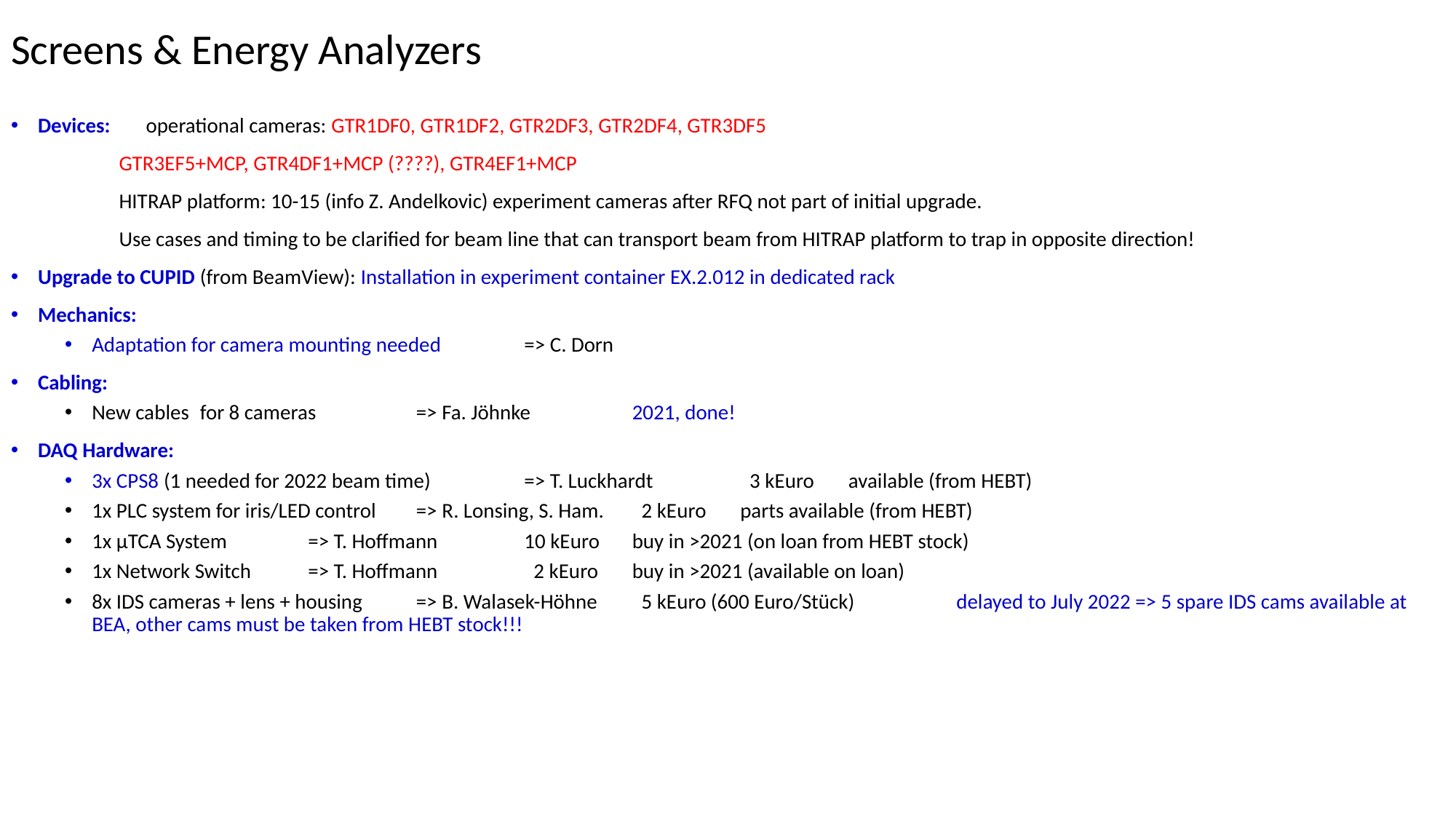

# Screens & Energy Analyzers
Devices:	operational cameras: GTR1DF0, GTR1DF2, GTR2DF3, GTR2DF4, GTR3DF5
			GTR3EF5+MCP, GTR4DF1+MCP (????), GTR4EF1+MCP
			HITRAP platform: 10-15 (info Z. Andelkovic) experiment cameras after RFQ not part of initial upgrade.
			Use cases and timing to be clarified for beam line that can transport beam from HITRAP platform to trap in opposite direction!
Upgrade to CUPID (from BeamView): Installation in experiment container EX.2.012 in dedicated rack
Mechanics:
Adaptation for camera mounting needed		=> C. Dorn
Cabling:
New cables	for 8 cameras		=> Fa. Jöhnke				2021, done!
DAQ Hardware:
3x CPS8 (1 needed for 2022 beam time)		=> T. Luckhardt		  3 kEuro		available (from HEBT)
1x PLC system for iris/LED control		=> R. Lonsing, S. Ham.		  2 kEuro		parts available (from HEBT)
1x µTCA System				=> T. Hoffmann		10 kEuro		buy in >2021 (on loan from HEBT stock)
1x Network Switch			=> T. Hoffmann		  2 kEuro		buy in >2021 (available on loan)
8x IDS cameras + lens + housing		=> B. Walasek-Höhne	  5 kEuro (600 Euro/Stück)	delayed to July 2022 => 5 spare IDS cams available at BEA, other cams must be taken from HEBT stock!!!